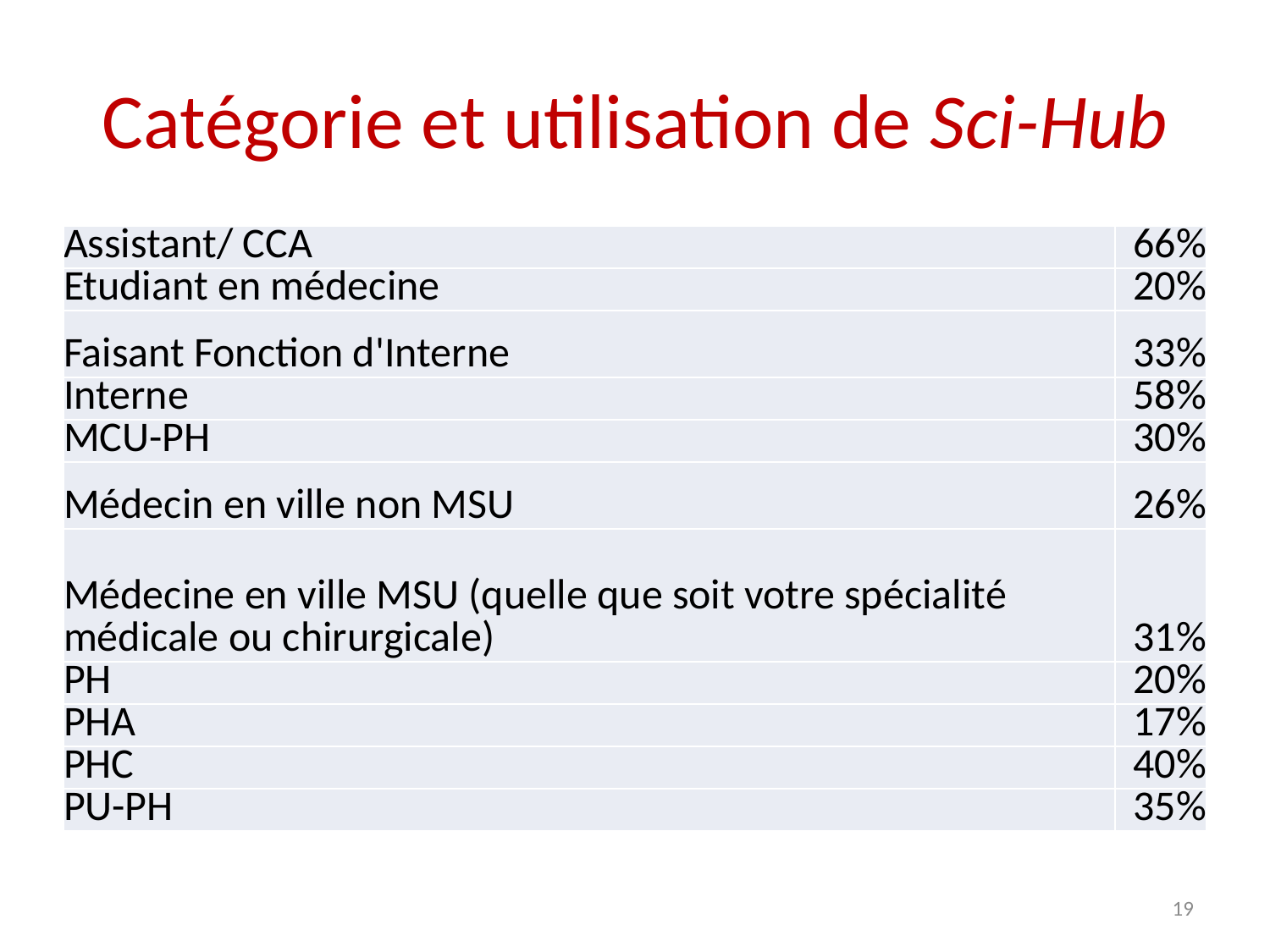

# Catégorie et utilisation de Sci-Hub
| Assistant/ CCA | 66% |
| --- | --- |
| Etudiant en médecine | 20% |
| Faisant Fonction d'Interne | 33% |
| Interne | 58% |
| MCU-PH | 30% |
| Médecin en ville non MSU | 26% |
| Médecine en ville MSU (quelle que soit votre spécialité médicale ou chirurgicale) | 31% |
| PH | 20% |
| PHA | 17% |
| PHC | 40% |
| PU-PH | 35% |
19